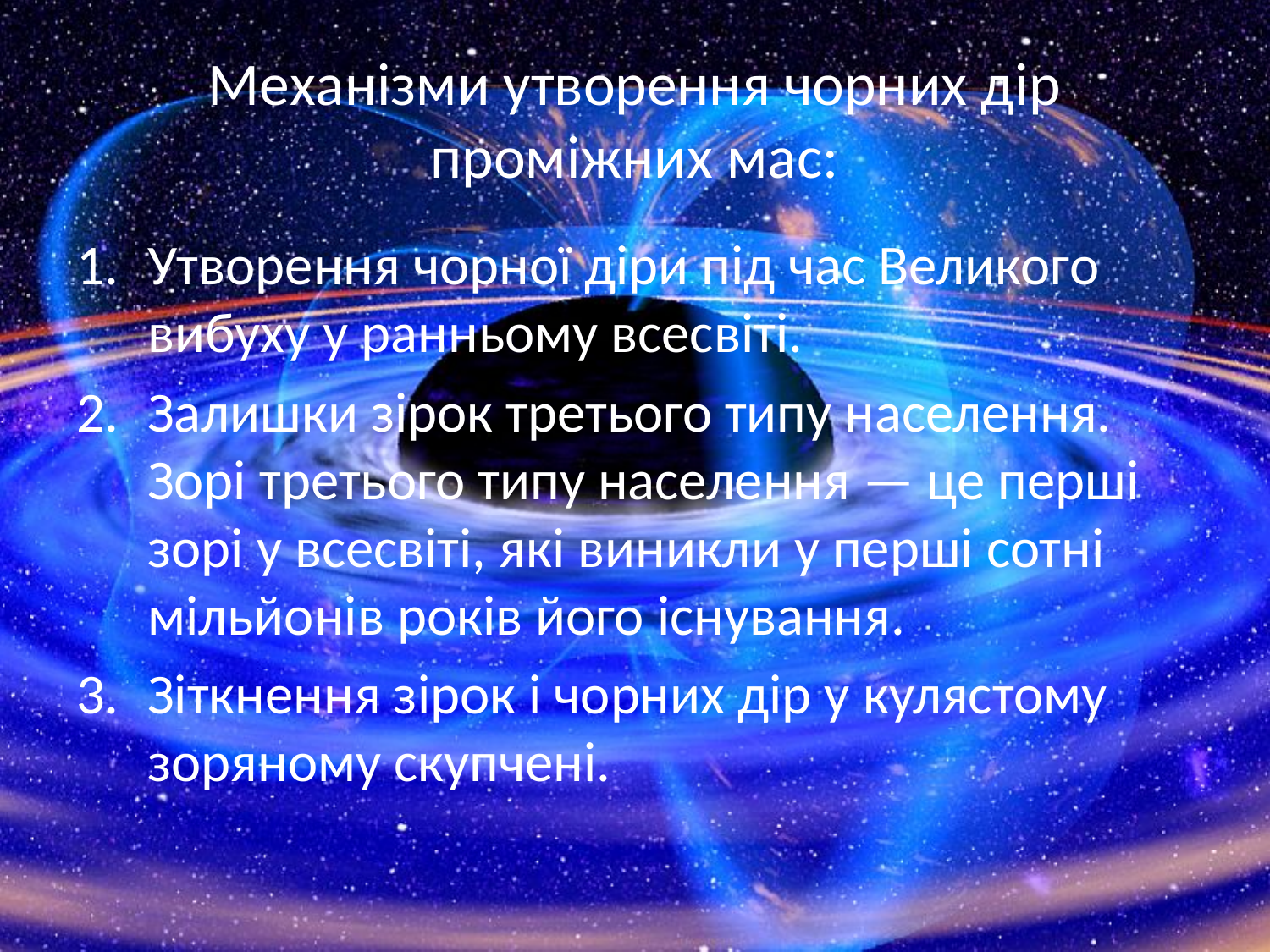

# Механізми утворення чорних дір проміжних мас:
Утворення чорної діри під час Великого вибуху у ранньому всесвіті.
Залишки зірок третього типу населення. Зорі третього типу населення — це перші зорі у всесвіті, які виникли у перші сотні мільйонів років його існування.
Зіткнення зірок і чорних дір у кулястому зоряному скупчені.